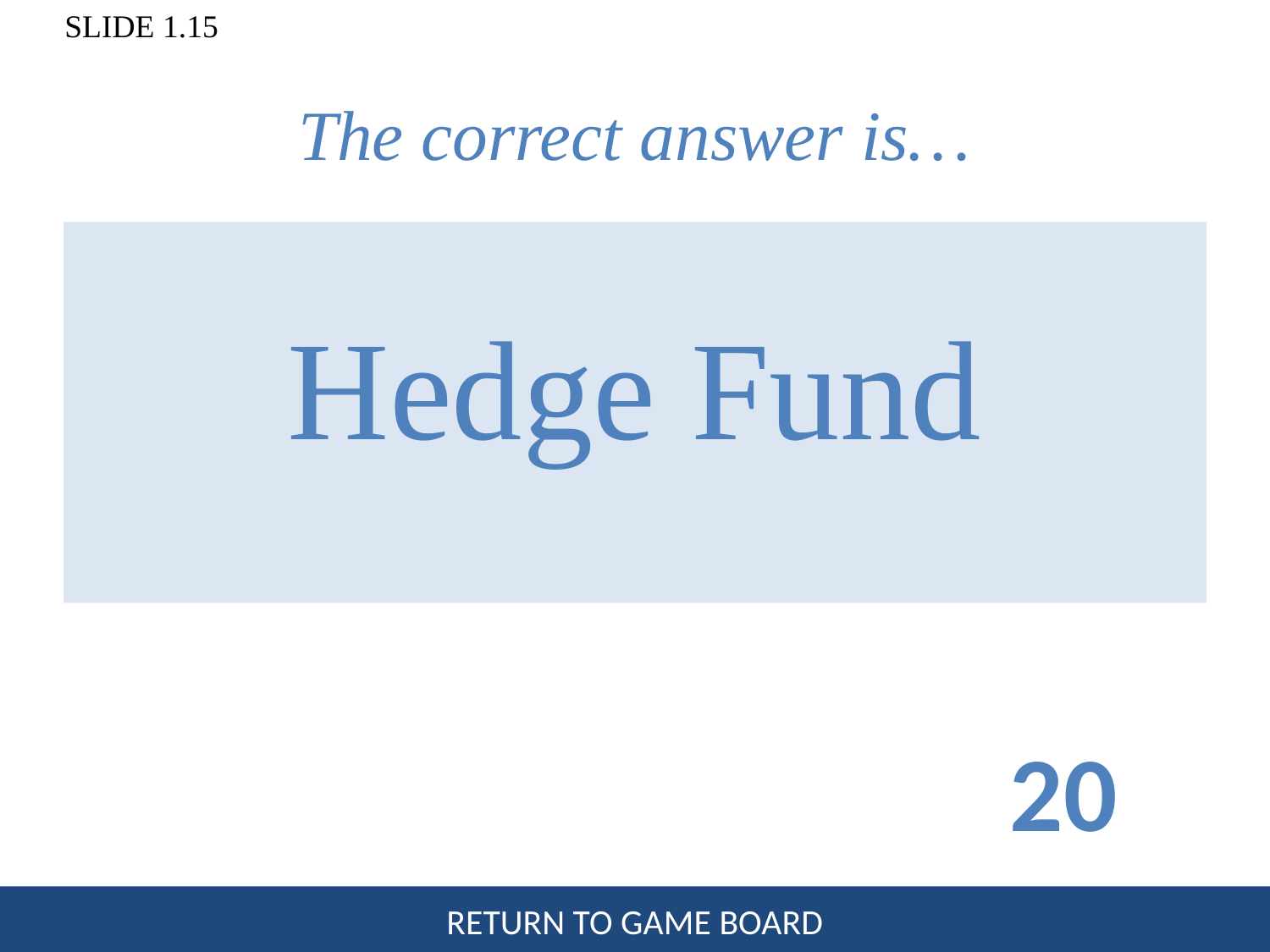

# The correct answer is…

Hedge Fund
20
RETURN TO GAME BOARD